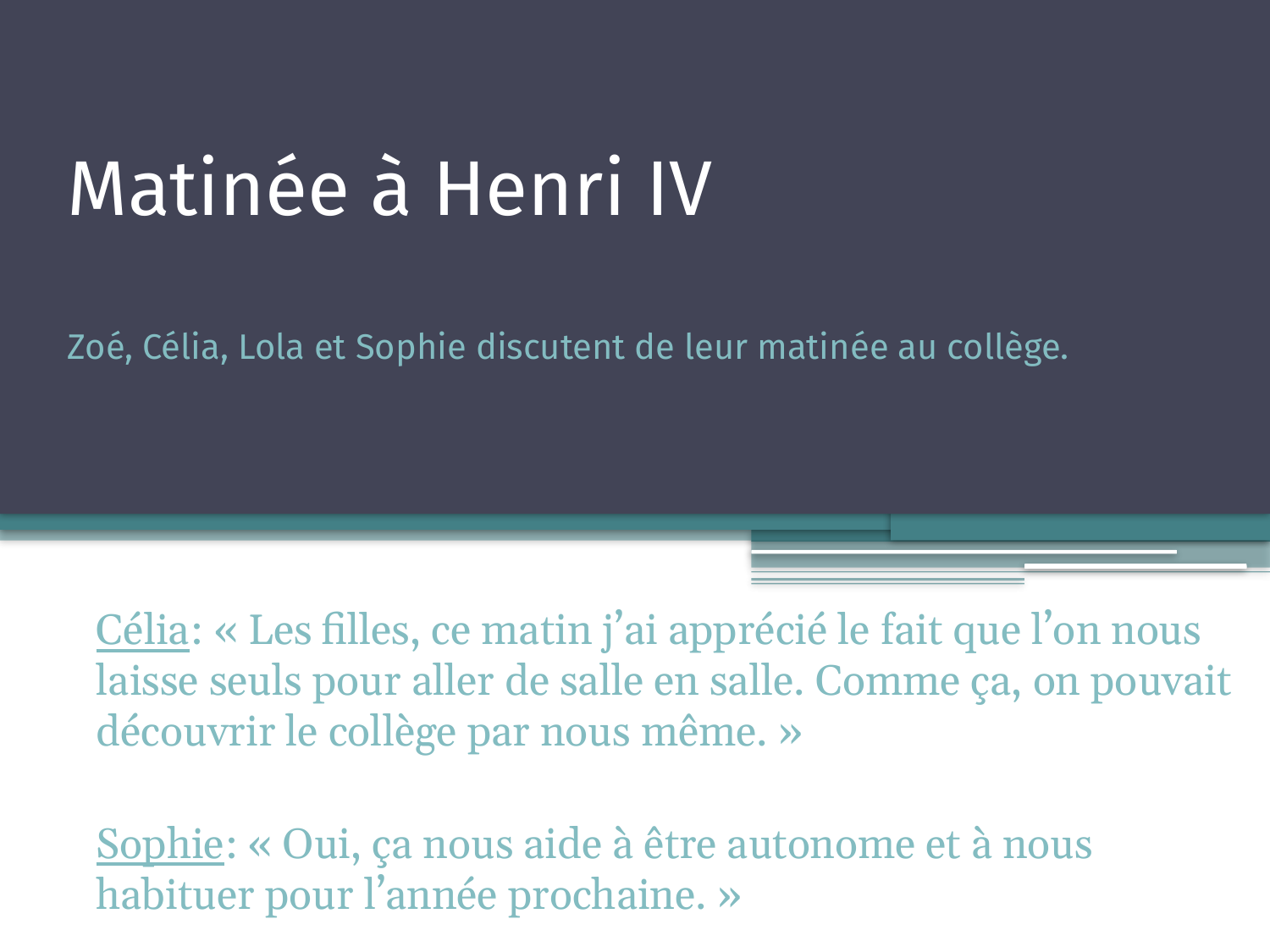

# Matinée à Henri IV Zoé, Célia, Lola et Sophie discutent de leur matinée au collège.
Célia: « Les filles, ce matin j’ai apprécié le fait que l’on nous laisse seuls pour aller de salle en salle. Comme ça, on pouvait découvrir le collège par nous même. »

Sophie: « Oui, ça nous aide à être autonome et à nous habituer pour l’année prochaine. »